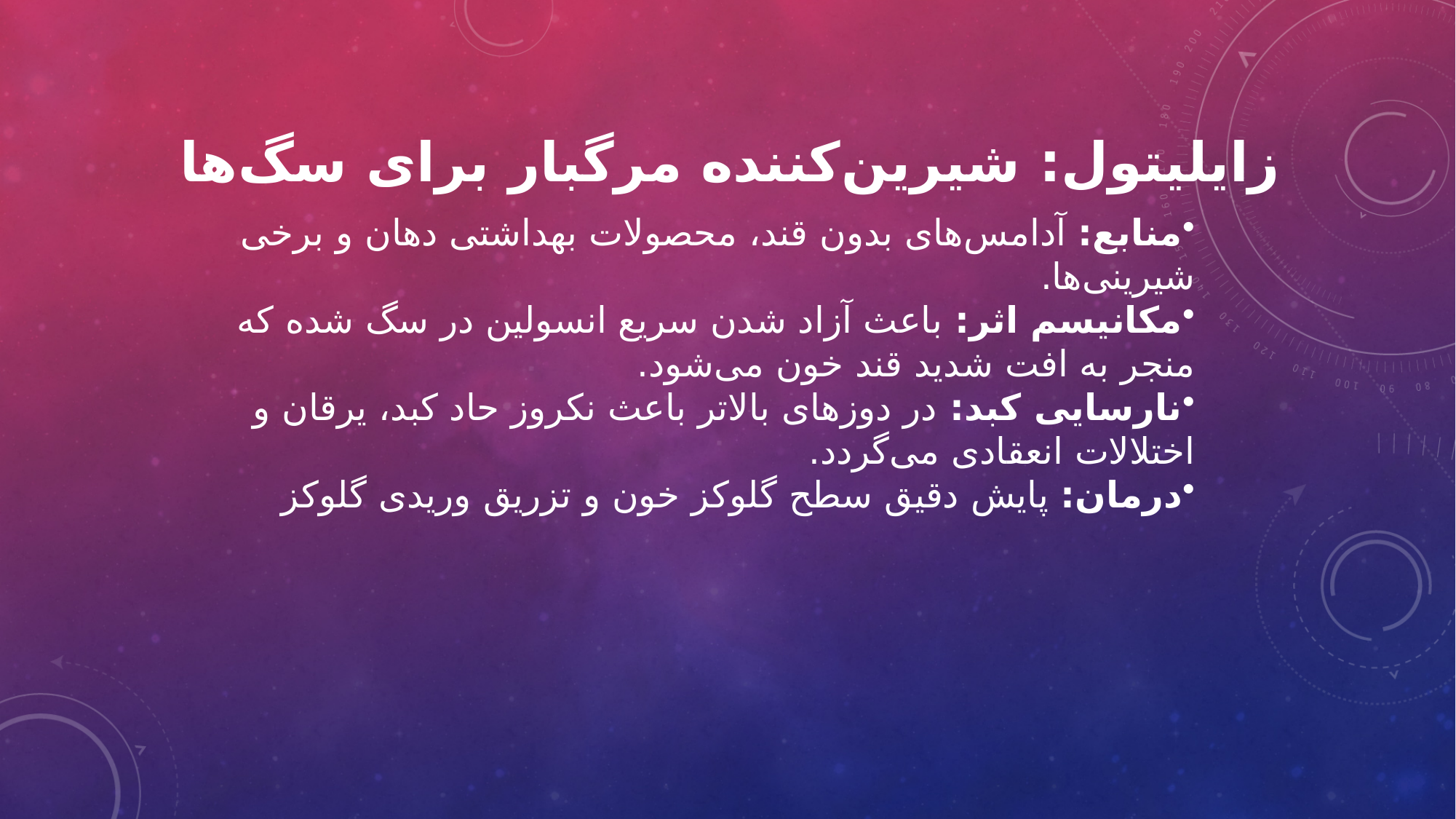

# زایلیتول: شیرین‌کننده مرگبار برای سگ‌ها
منابع: آدامس‌های بدون قند، محصولات بهداشتی دهان و برخی شیرینی‌ها.
مکانیسم اثر: باعث آزاد شدن سریع انسولین در سگ شده که منجر به افت شدید قند خون می‌شود.
نارسایی کبد: در دوزهای بالاتر باعث نکروز حاد کبد، یرقان و اختلالات انعقادی می‌گردد.
درمان: پایش دقیق سطح گلوکز خون و تزریق وریدی گلوکز